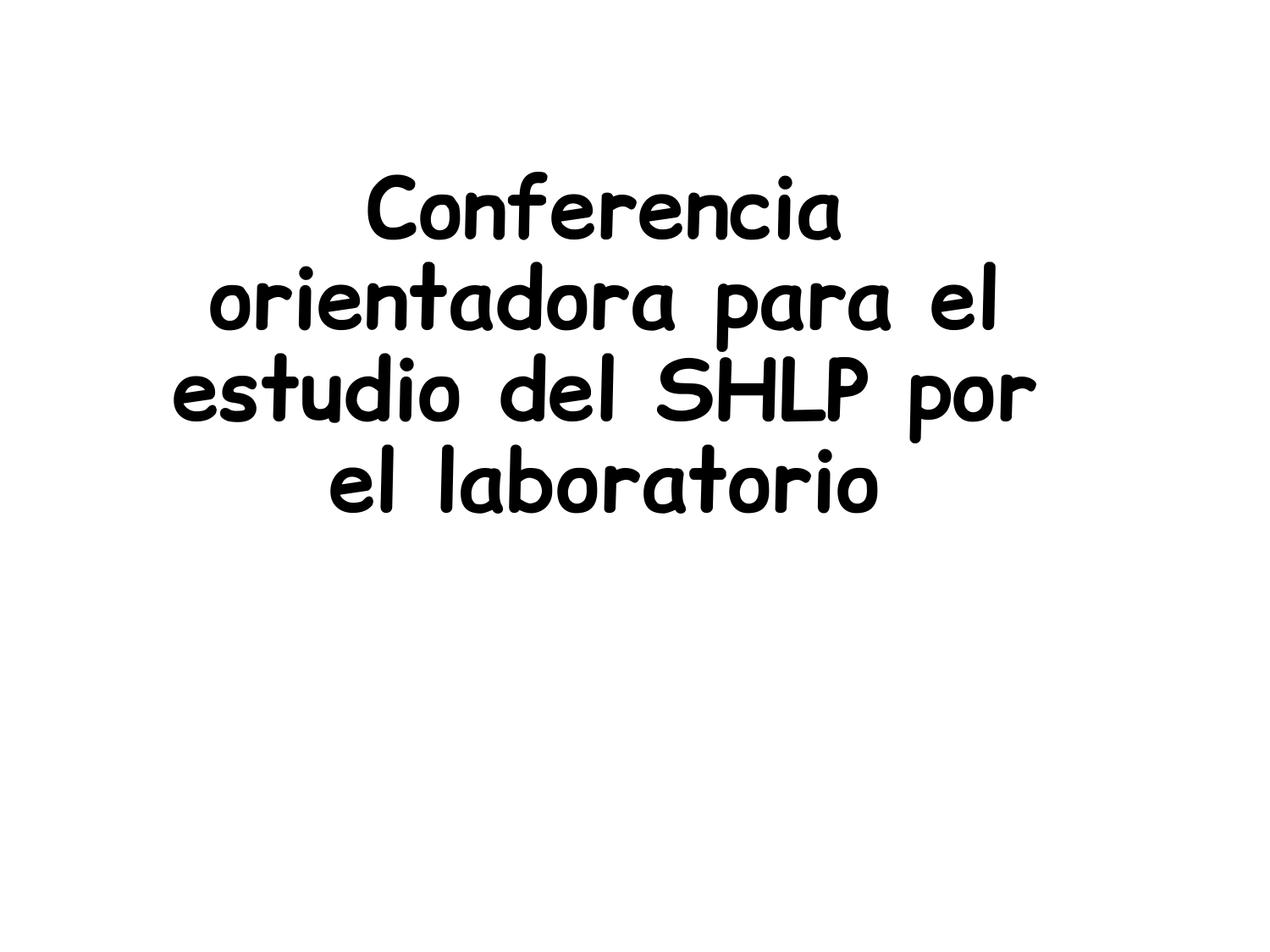

Conferencia orientadora para el estudio del SHLP por el laboratorio